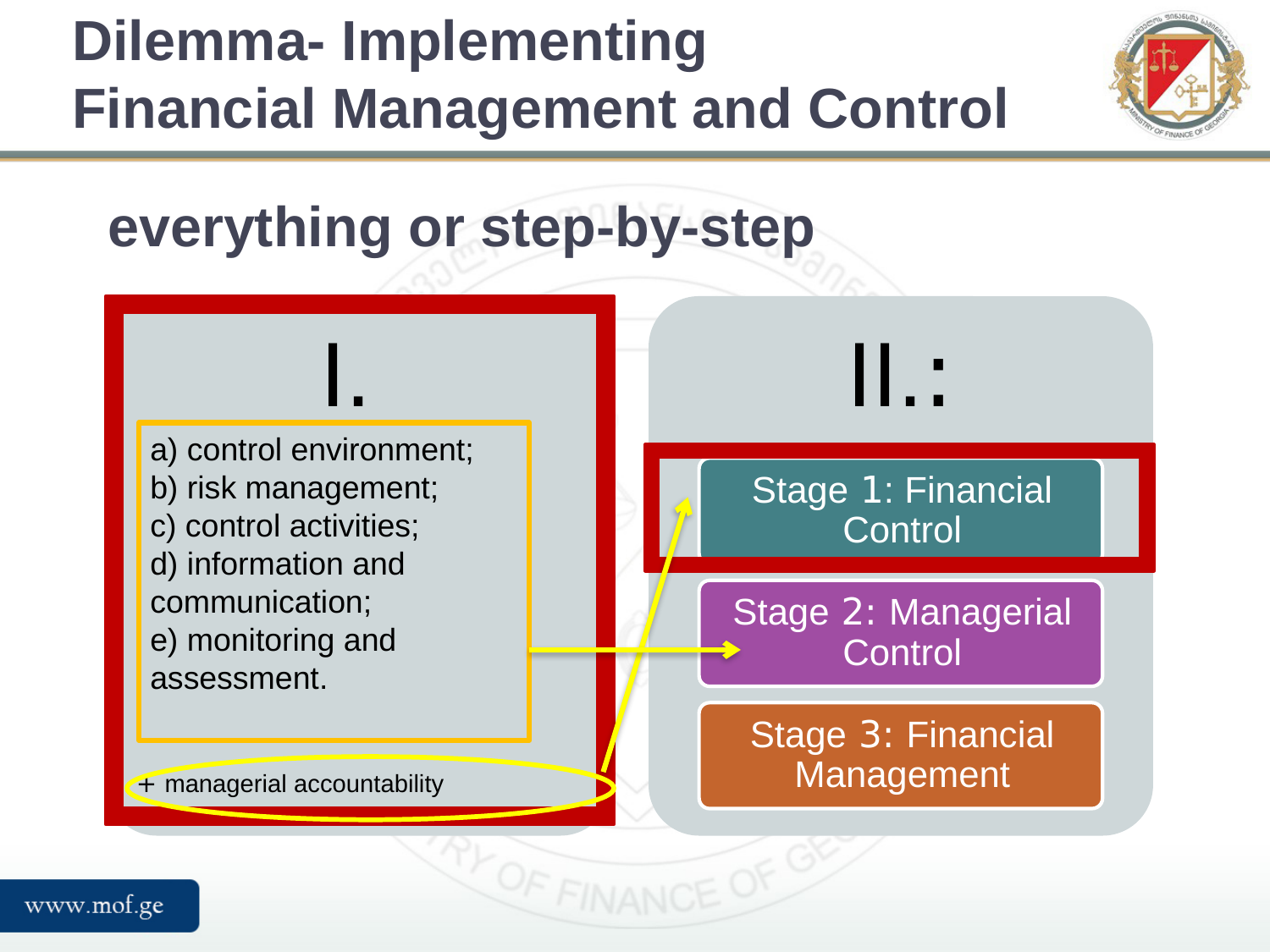

Dilemma- Implementing
Financial Management and Control
# everything or step-by-step
I.
II.:
Stage 1: Financial Control
Stage 2: Managerial Control
Stage 3: Financial Management

a) control environment;
b) risk management;
c) control activities;
d) information and communication;
e) monitoring and assessment.

+ managerial accountability